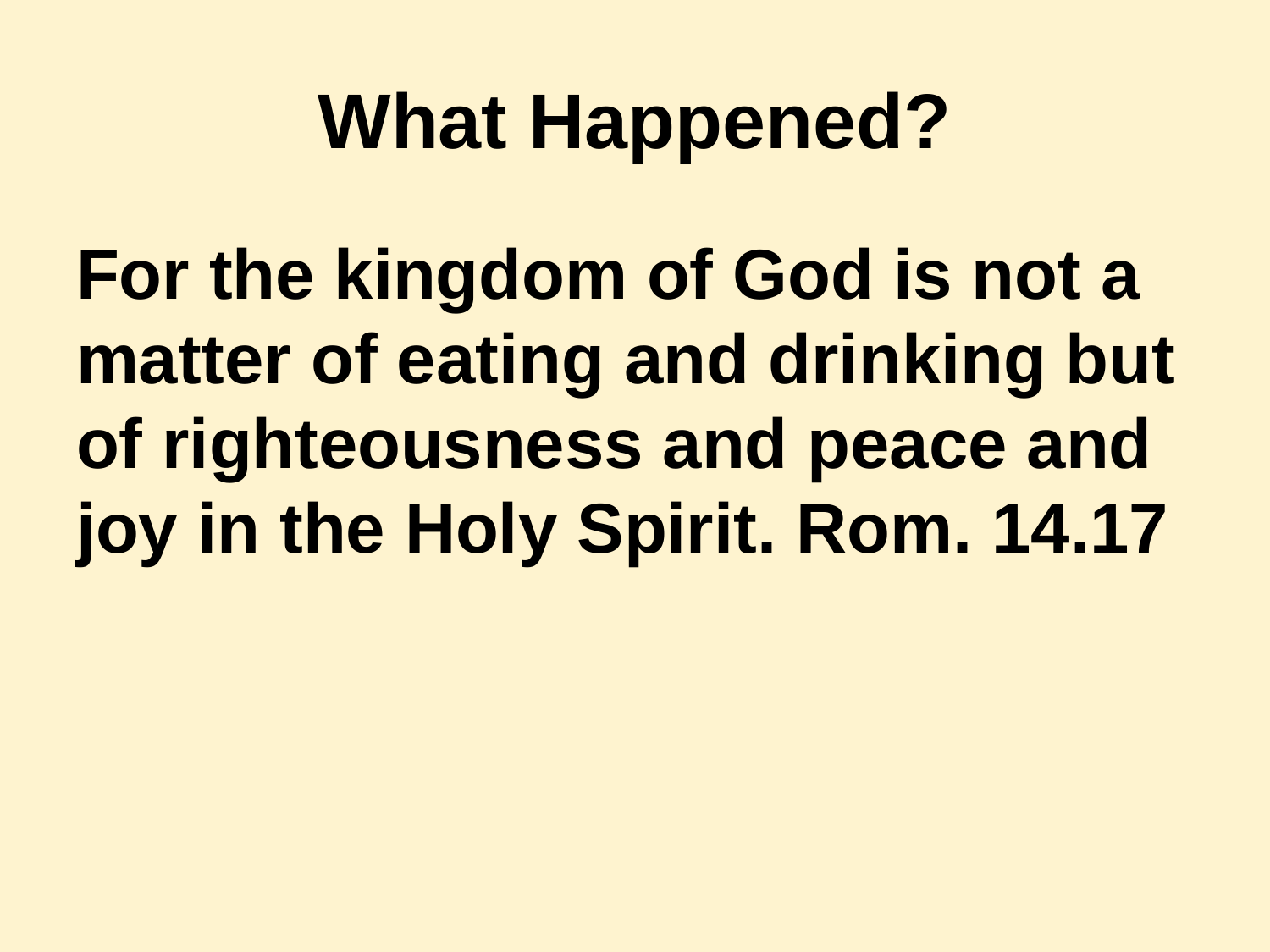

# What Happened?
For the kingdom of God is not a matter of eating and drinking but of righteousness and peace and joy in the Holy Spirit. Rom. 14.17